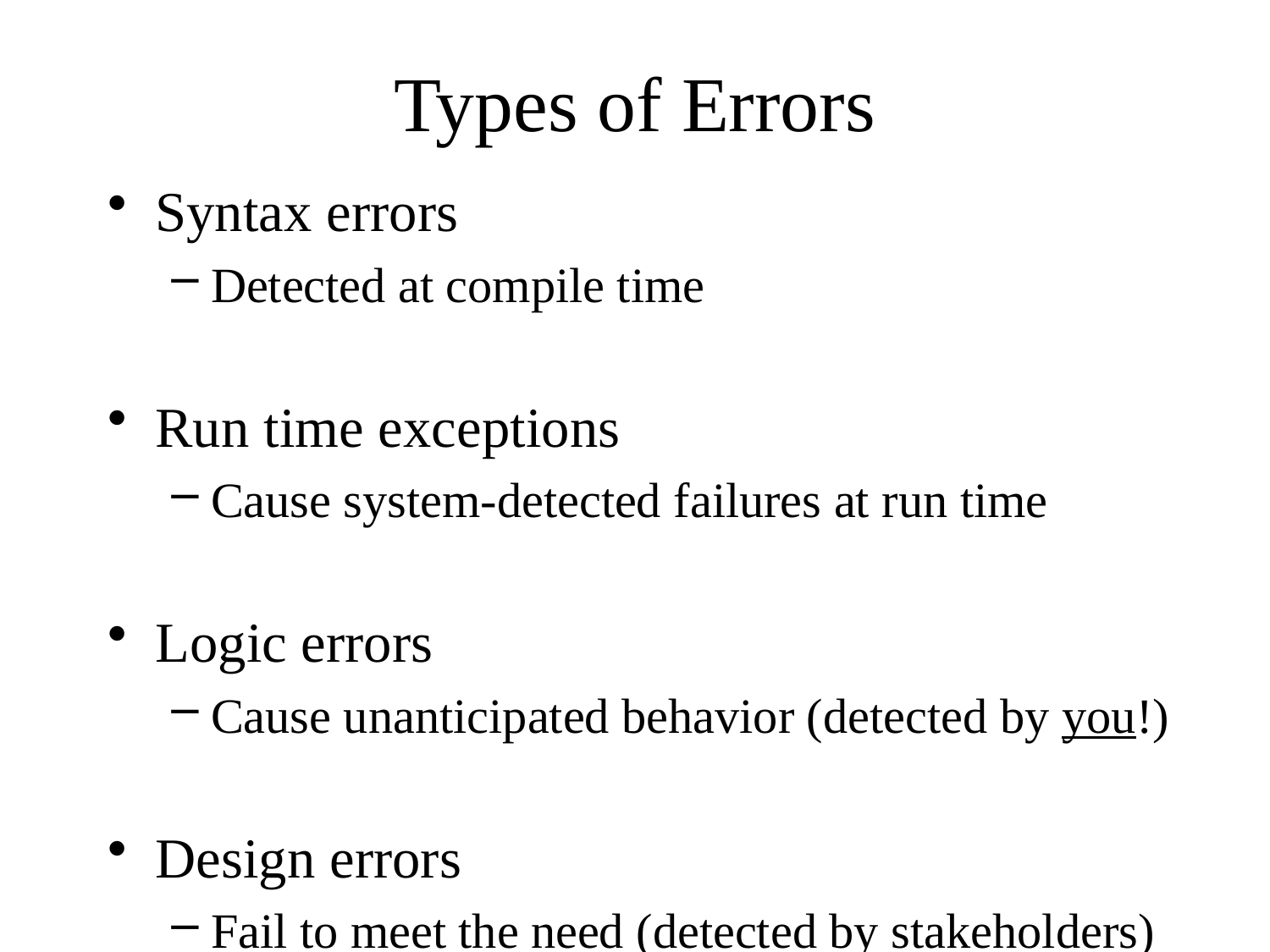

# Types of Errors
Syntax errors
Detected at compile time

Run time exceptions
Cause system-detected failures at run time

Logic errors
Cause unanticipated behavior (detected by you!)

Design errors
Fail to meet the need (detected by stakeholders)